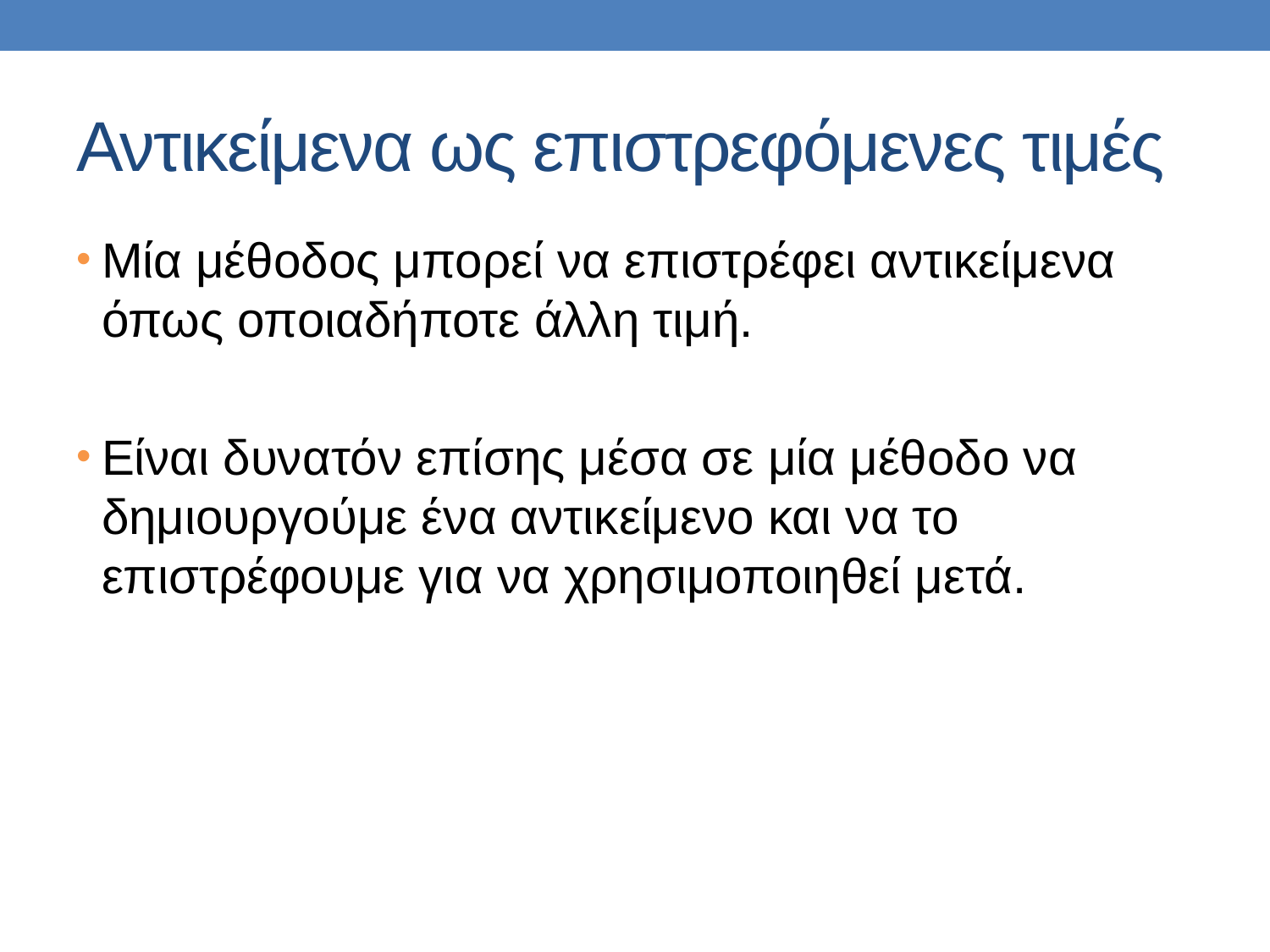

# Αντικείμενα ως επιστρεφόμενες τιμές
Μία μέθοδος μπορεί να επιστρέφει αντικείμενα όπως οποιαδήποτε άλλη τιμή.

Είναι δυνατόν επίσης μέσα σε μία μέθοδο να δημιουργούμε ένα αντικείμενο και να το επιστρέφουμε για να χρησιμοποιηθεί μετά.